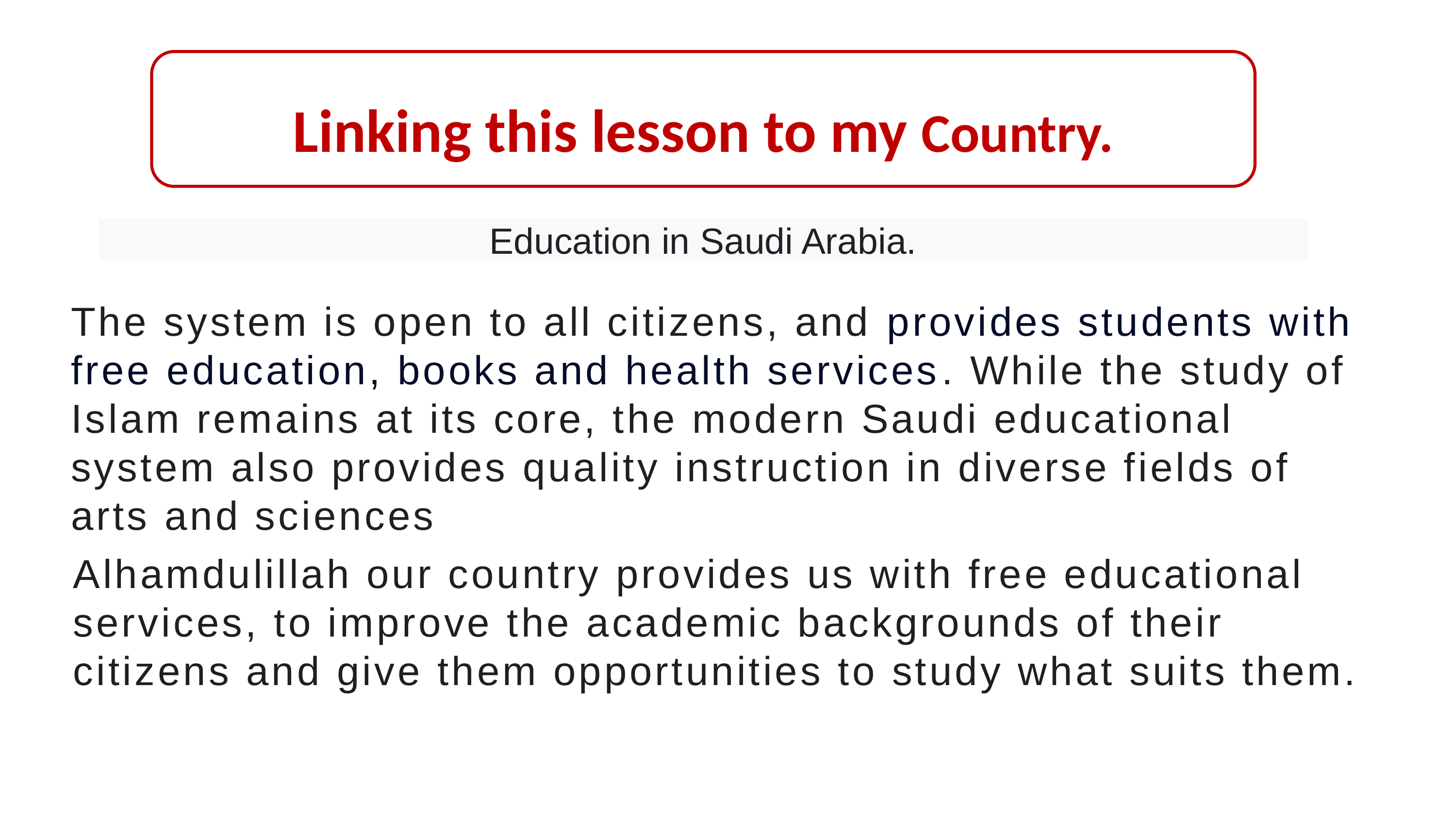

Linking this lesson to my Country.

Education in Saudi Arabia.
The system is open to all citizens, and provides students with free education, books and health services. While the study of Islam remains at its core, the modern Saudi educational system also provides quality instruction in diverse fields of arts and sciences
Alhamdulillah our country provides us with free educational services, to improve the academic backgrounds of their citizens and give them opportunities to study what suits them.